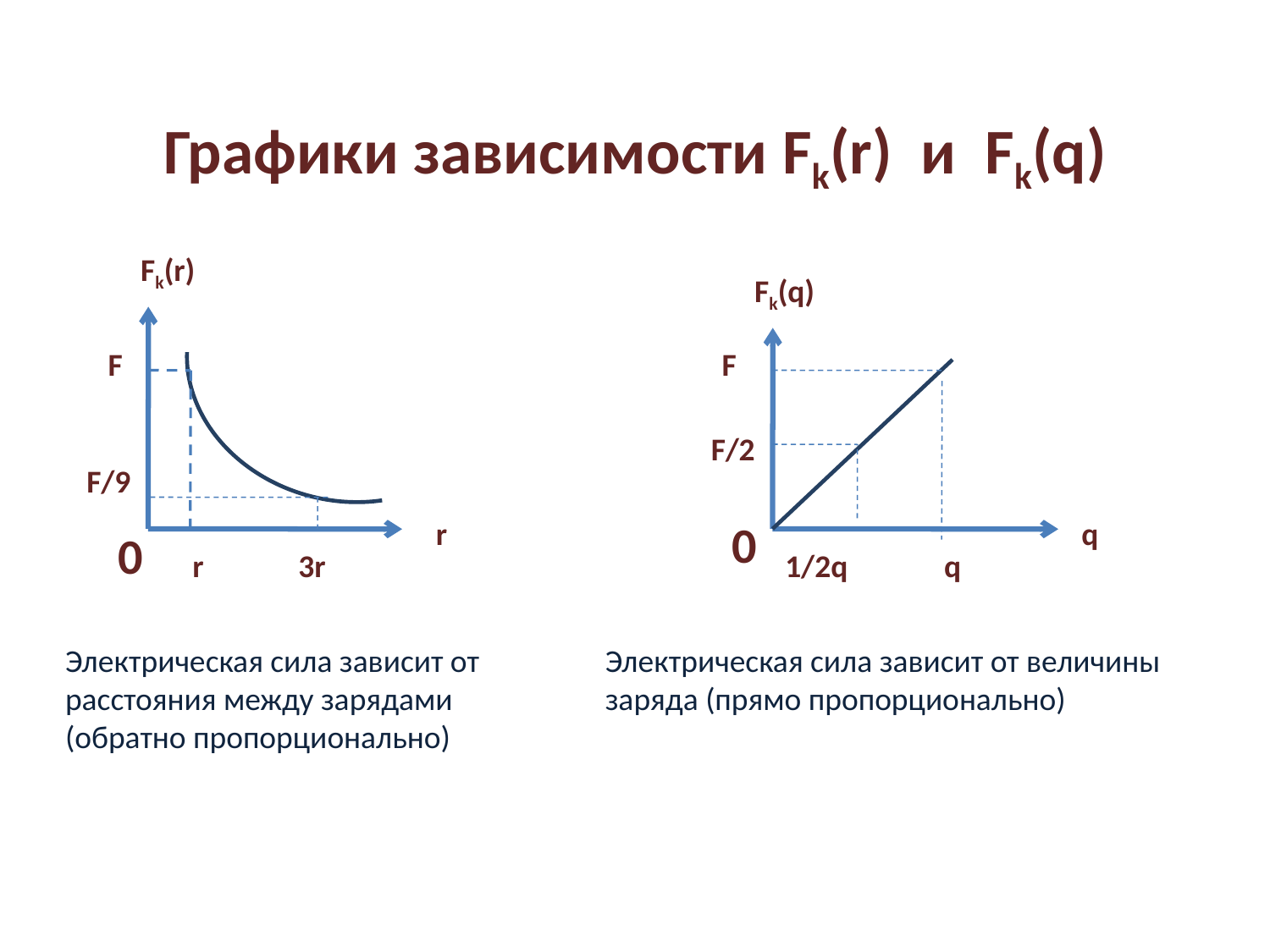

# Графики зависимости Fk(r)  и  Fk(q)
Fk(r)
Fk(q)
F
F

F/2
F/9
r
0
q
0
r
3r
1/2q
q
Электрическая сила зависит от расстояния между зарядами (обратно пропорционально)
Электрическая сила зависит от величины заряда (прямо пропорционально)